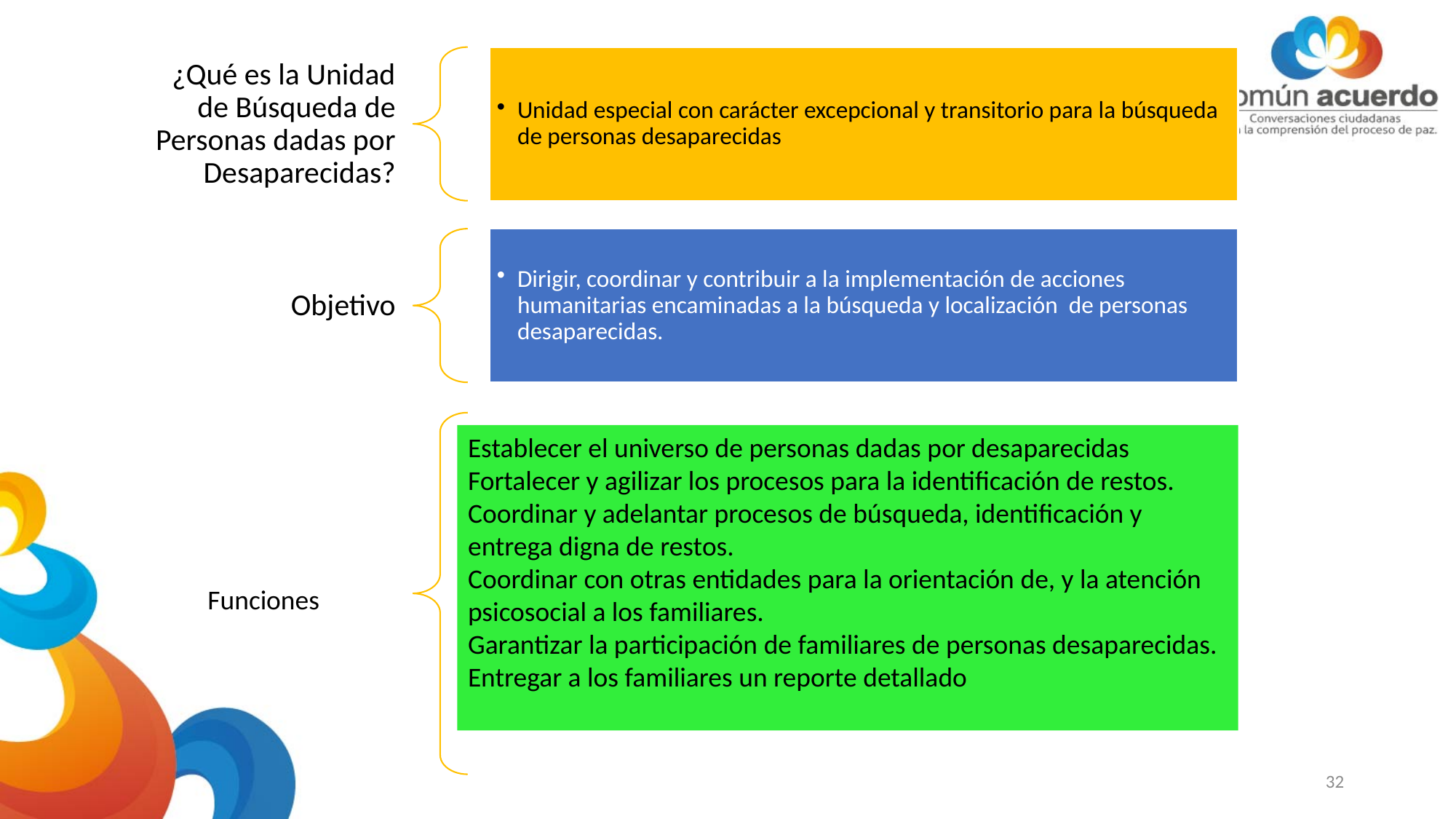

¿Qué es la Unidad de Búsqueda de Personas dadas por Desaparecidas?
Unidad especial con carácter excepcional y transitorio para la búsqueda de personas desaparecidas
Objetivo
Dirigir, coordinar y contribuir a la implementación de acciones humanitarias encaminadas a la búsqueda y localización  de personas desaparecidas.

Establecer el universo de personas dadas por desaparecidas
Fortalecer y agilizar los procesos para la identificación de restos.
Coordinar y adelantar procesos de búsqueda, identificación y entrega digna de restos.
Coordinar con otras entidades para la orientación de, y la atención psicosocial a los familiares.
Garantizar la participación de familiares de personas desaparecidas.
Entregar a los familiares un reporte detallado

Funciones
32